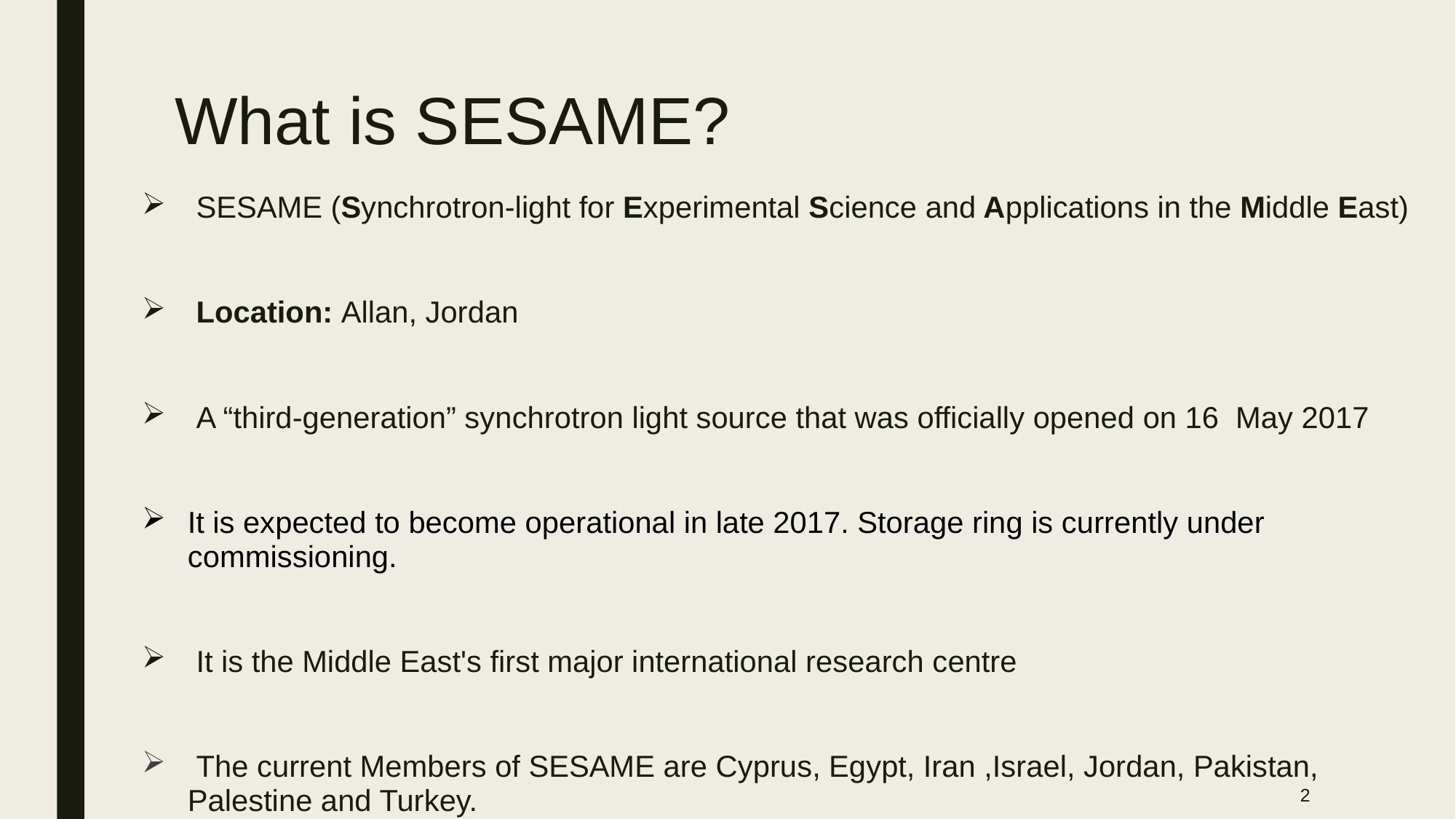

# What is SESAME?
 SESAME (Synchrotron-light for Experimental Science and Applications in the Middle East)

 Location: Allan, Jordan

 A “third-generation” synchrotron light source that was officially opened on 16  May 2017

It is expected to become operational in late 2017. Storage ring is currently under commissioning.

 It is the Middle East's first major international research centre

 The current Members of SESAME are Cyprus, Egypt, Iran ,Israel, Jordan, Pakistan, Palestine and Turkey.
2